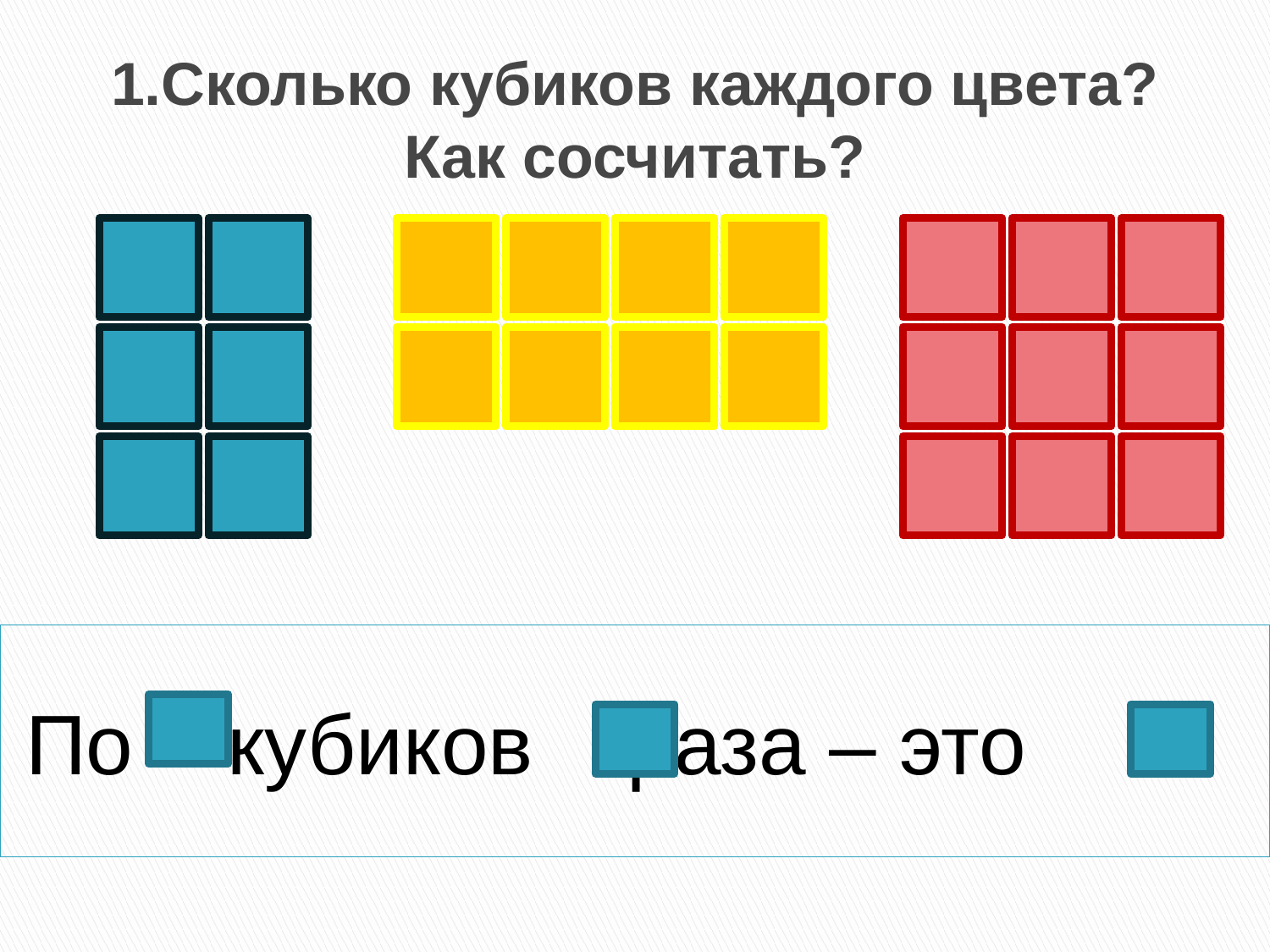

# 1.Сколько кубиков каждого цвета? Как сосчитать?

По    кубиков    раза – это    .